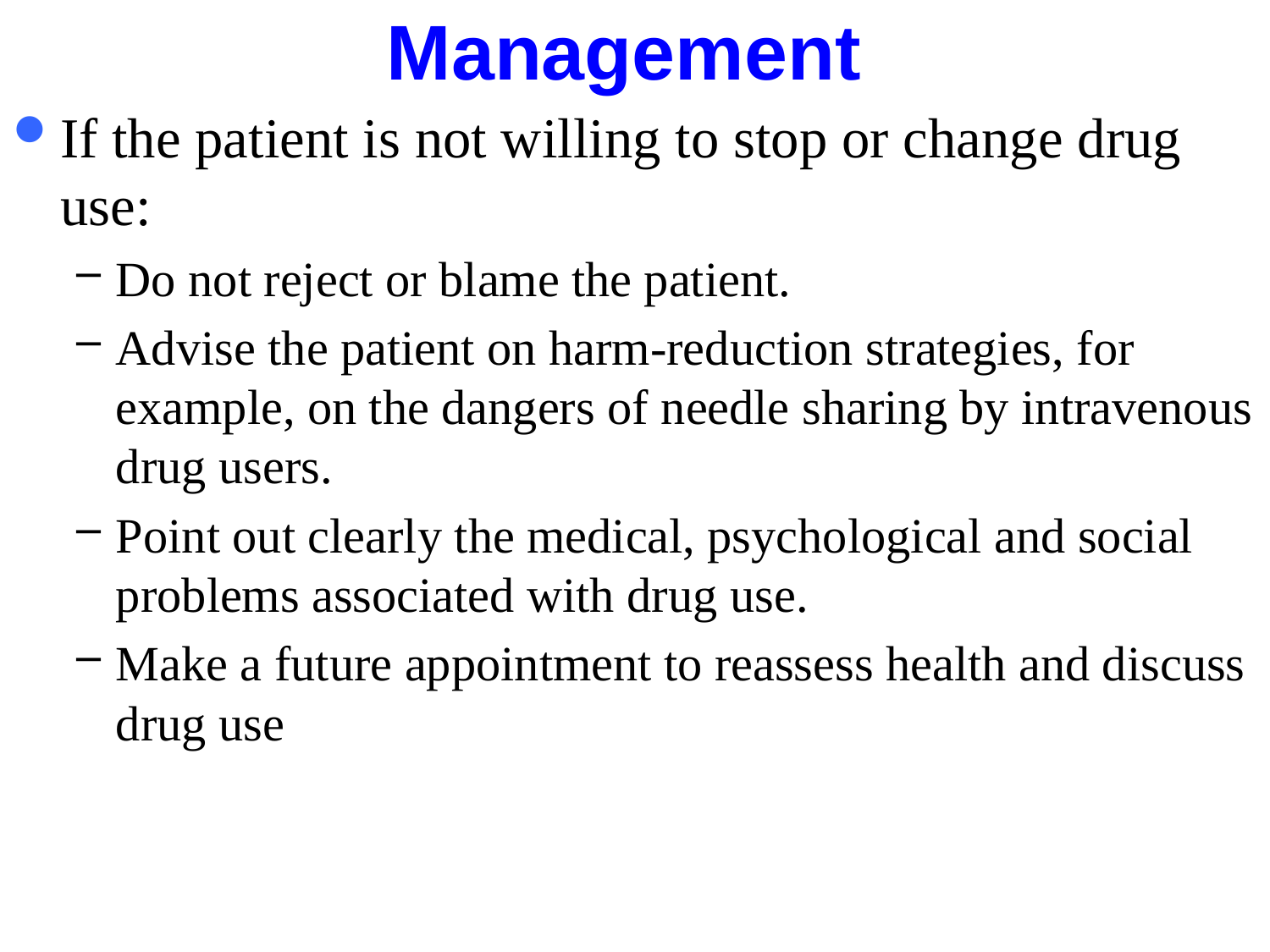

# Management
If the patient is not willing to stop or change drug use:
Do not reject or blame the patient.
Advise the patient on harm-reduction strategies, for example, on the dangers of needle sharing by intravenous drug users.
Point out clearly the medical, psychological and social problems associated with drug use.
Make a future appointment to reassess health and discuss drug use